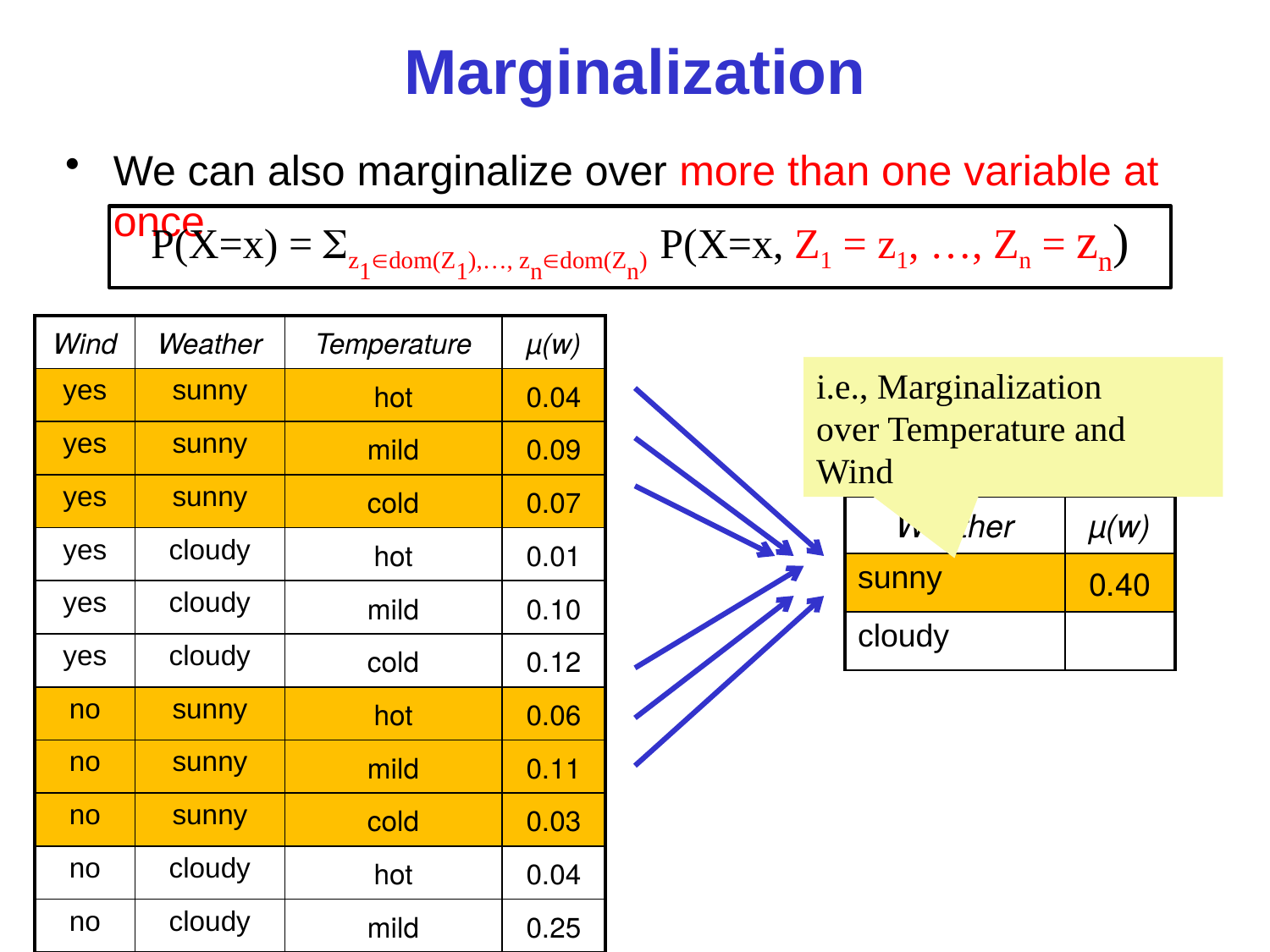

# Marginalization
We can also marginalize over more than one variable at once

P(X=x) = Σz1∈dom(Z1),…, zn∈dom(Zn)  P(X=x, Z1 = z1, …, Zn = zn)
| Wind | Weather | Temperature | µ(w) |
| --- | --- | --- | --- |
| yes | sunny | hot | 0.04 |
| yes | sunny | mild | 0.09 |
| yes | sunny | cold | 0.07 |
| yes | cloudy | hot | 0.01 |
| yes | cloudy | mild | 0.10 |
| yes | cloudy | cold | 0.12 |
| no | sunny | hot | 0.06 |
| no | sunny | mild | 0.11 |
| no | sunny | cold | 0.03 |
| no | cloudy | hot | 0.04 |
| no | cloudy | mild | 0.25 |
| no | cloudy | cold | 0.08 |
i.e., Marginalization
over Temperature and Wind
| Weather | µ(w) |
| --- | --- |
| sunny | 0.40 |
| cloudy |  |